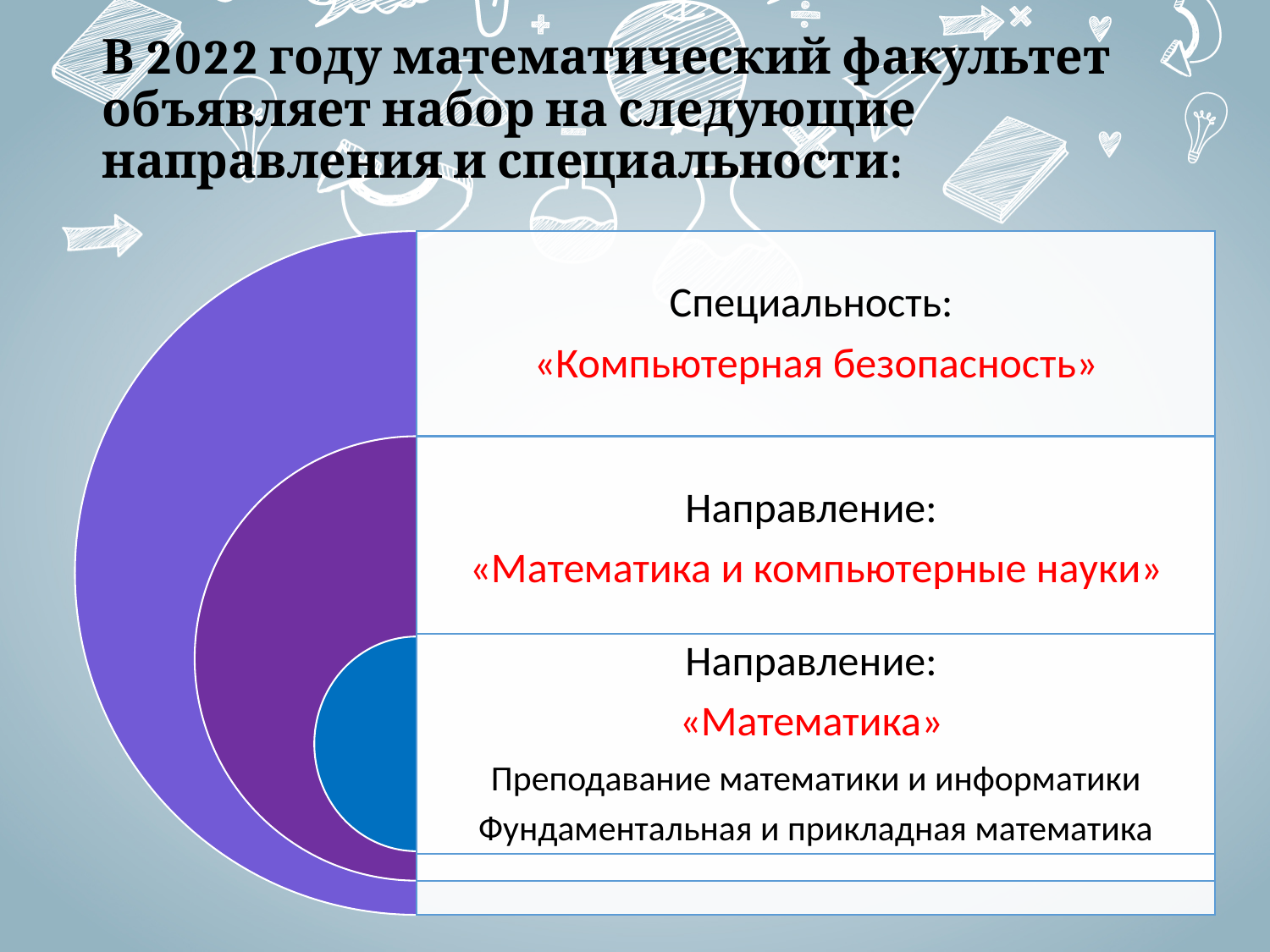

В 2022 году математический факультет объявляет набор на следующие направления и специальности:

Специальность:
«Компьютерная безопасность»
Направление:
«Математика и компьютерные науки»
Направление:
«Математика»
Преподавание математики и информатики
Фундаментальная и прикладная математика